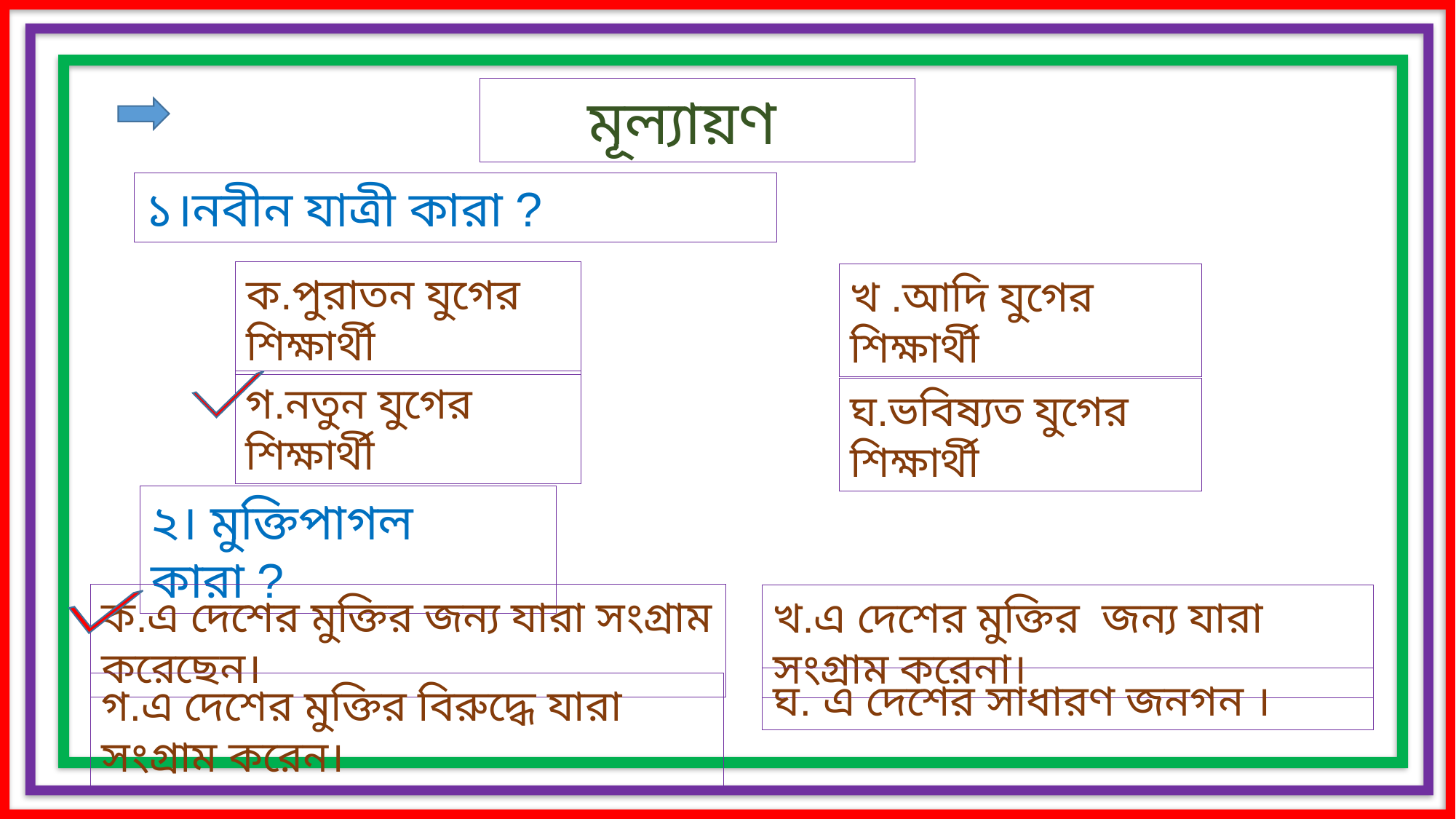

মূল্যায়ণ

১।নবীন যাত্রী কারা ?
ক.পুরাতন যুগের শিক্ষার্থী
খ .আদি যুগের শিক্ষার্থী

গ.নতুন যুগের শিক্ষার্থী
ঘ.ভবিষ্যত যুগের শিক্ষার্থী
২। মুক্তিপাগল কারা ?

ক.এ দেশের মুক্তির জন্য যারা সংগ্রাম করেছেন।
খ.এ দেশের মুক্তির  জন্য যারা সংগ্রাম করেনা।
ঘ. এ দেশের সাধারণ জনগন ।
গ.এ দেশের মুক্তির বিরুদ্ধে যারা সংগ্রাম করেন।